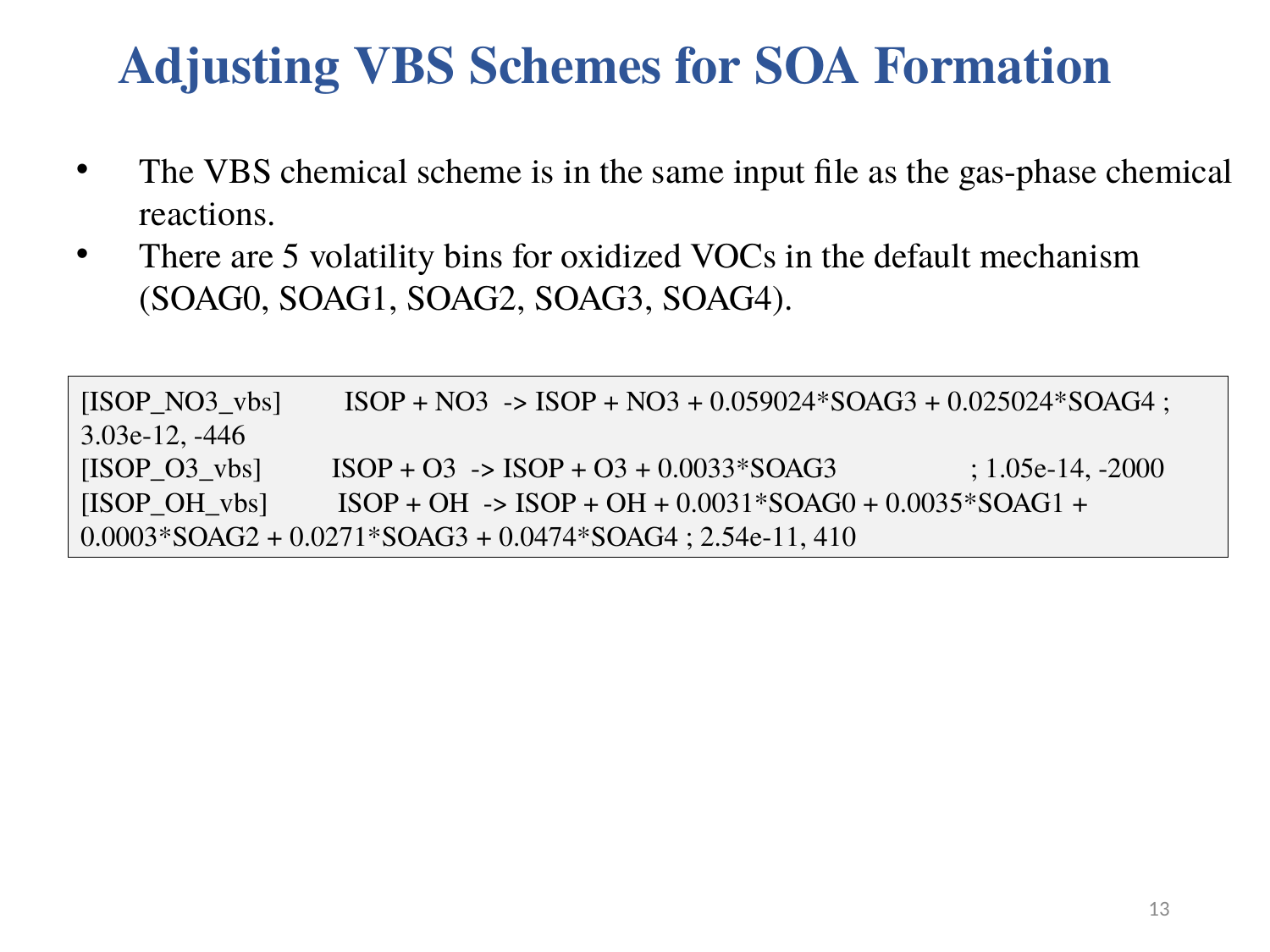

# Adjusting VBS Schemes for SOA Formation
The VBS chemical scheme is in the same input file as the gas-phase chemical reactions.
There are 5 volatility bins for oxidized VOCs in the default mechanism (SOAG0, SOAG1, SOAG2, SOAG3, SOAG4).
[ISOP_NO3_vbs]         ISOP + NO3  -> ISOP + NO3 + 0.059024*SOAG3 + 0.025024*SOAG4 ; 3.03e-12, -446
[ISOP_O3_vbs]          ISOP + O3  -> ISOP + O3 + 0.0033*SOAG3                   ; 1.05e-14, -2000
[ISOP_OH_vbs]          ISOP + OH  -> ISOP + OH + 0.0031*SOAG0 + 0.0035*SOAG1 + 0.0003*SOAG2 + 0.0271*SOAG3 + 0.0474*SOAG4 ; 2.54e-11, 410
13